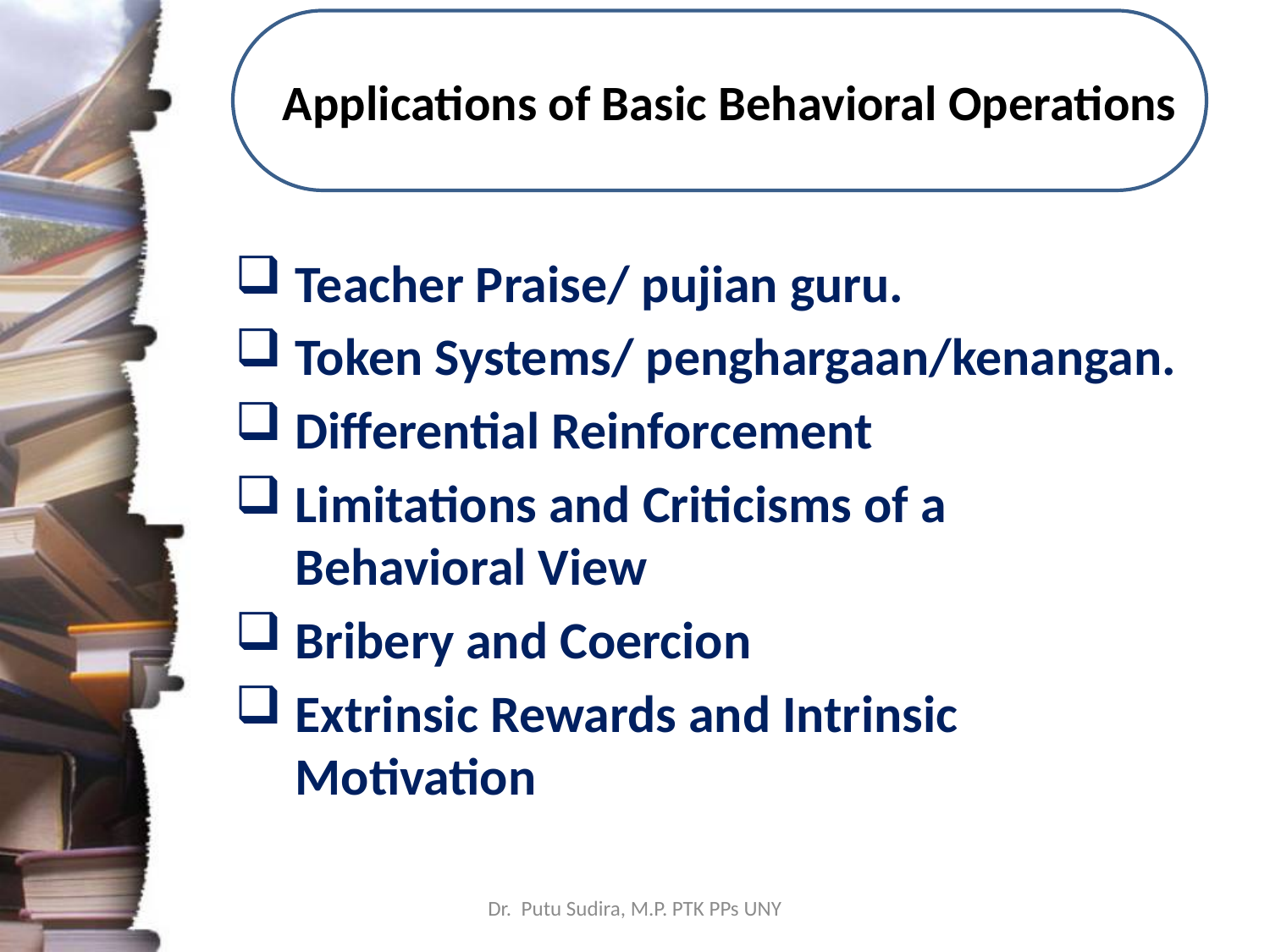

# Applications of Basic Behavioral Operations
Teacher Praise/ pujian guru.
Token Systems/ penghargaan/kenangan.
Differential Reinforcement
Limitations and Criticisms of a Behavioral View
Bribery and Coercion
Extrinsic Rewards and Intrinsic Motivation
Dr.  Putu Sudira, M.P. PTK PPs UNY